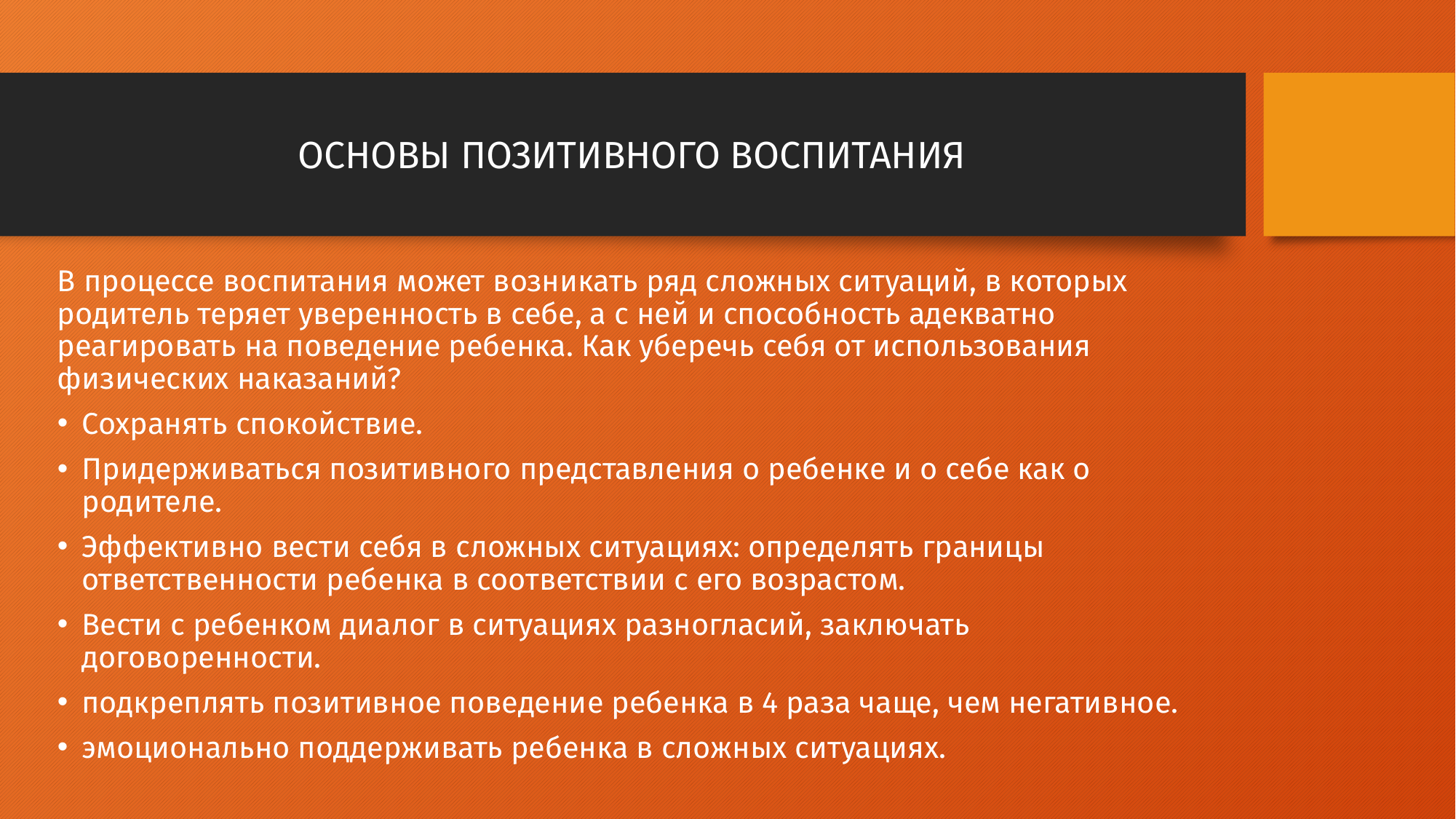

ОСНОВЫ ПОЗИТИВНОГО ВОСПИТАНИЯ
В процессе воспитания может возникать ряд сложных ситуаций, в которых родитель теряет уверенность в себе, а с ней и способность адекватно реагировать на поведение ребенка. Как уберечь себя от использования физических наказаний?
Сохранять спокойствие.
Придерживаться позитивного представления о ребенке и о себе как о родителе.
Эффективно вести себя в сложных ситуациях: определять границы ответственности ребенка в соответствии с его возрастом.
Вести с ребенком диалог в ситуациях разногласий, заключать договоренности.
подкреплять позитивное поведение ребенка в 4 раза чаще, чем негативное.
эмоционально поддерживать ребенка в сложных ситуациях.